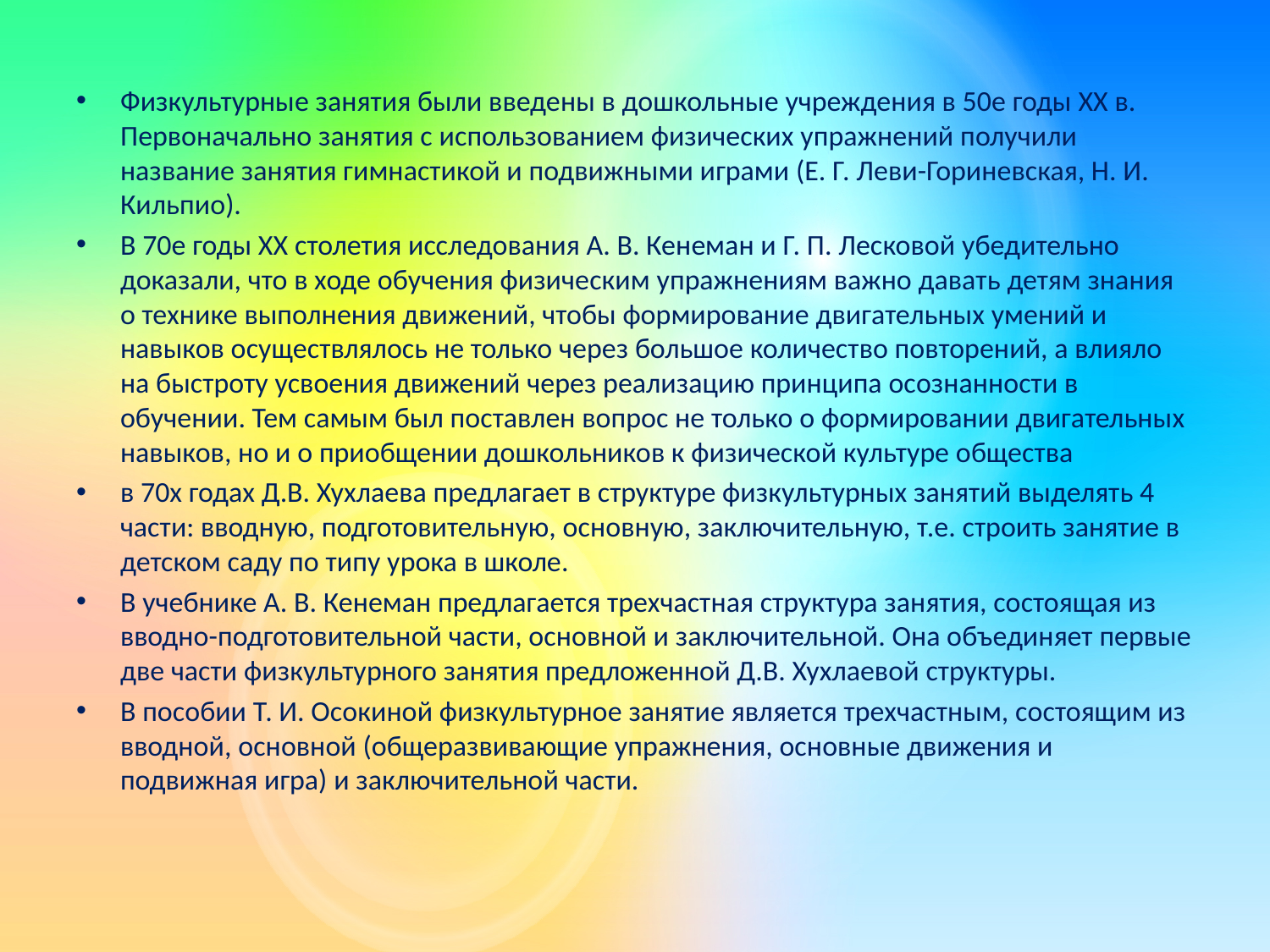

Физкультурные занятия были введены в дошкольные учреждения в 50е годы XX в. Первоначально занятия с использованием физических упражнений получили название занятия гимнастикой и подвижными играми (Е. Г. Леви-Гориневская, Н. И. Кильпио).
В 70е годы XX столетия исследования А. В. Кенеман и Г. П. Лесковой убедительно доказали, что в ходе обучения физическим упражнениям важно давать детям знания о технике выполнения движений, чтобы формирование двигательных умений и навыков осуществлялось не только через большое количество повторений, а влияло на быстроту усвоения движений через реализацию принципа осознанности в обучении. Тем самым был поставлен вопрос не только о формировании двигательных навыков, но и о приобщении дошкольников к физической культуре общества
в 70х годах Д.В. Хухлаева предлагает в структуре физкультурных занятий выделять 4 части: вводную, подготовительную, основную, заключительную, т.е. строить занятие в детском саду по типу урока в школе.
В учебнике А. В. Кенеман предлагается трехчастная структура занятия, состоящая из вводно-подготовительной части, основной и заключительной. Она объединяет первые две части физкультурного занятия предложенной Д.В. Хухлаевой структуры.
В пособии Т. И. Осокиной физкультурное занятие является трехчастным, состоящим из вводной, основной (общеразвивающие упражнения, основные движения и подвижная игра) и заключительной части.